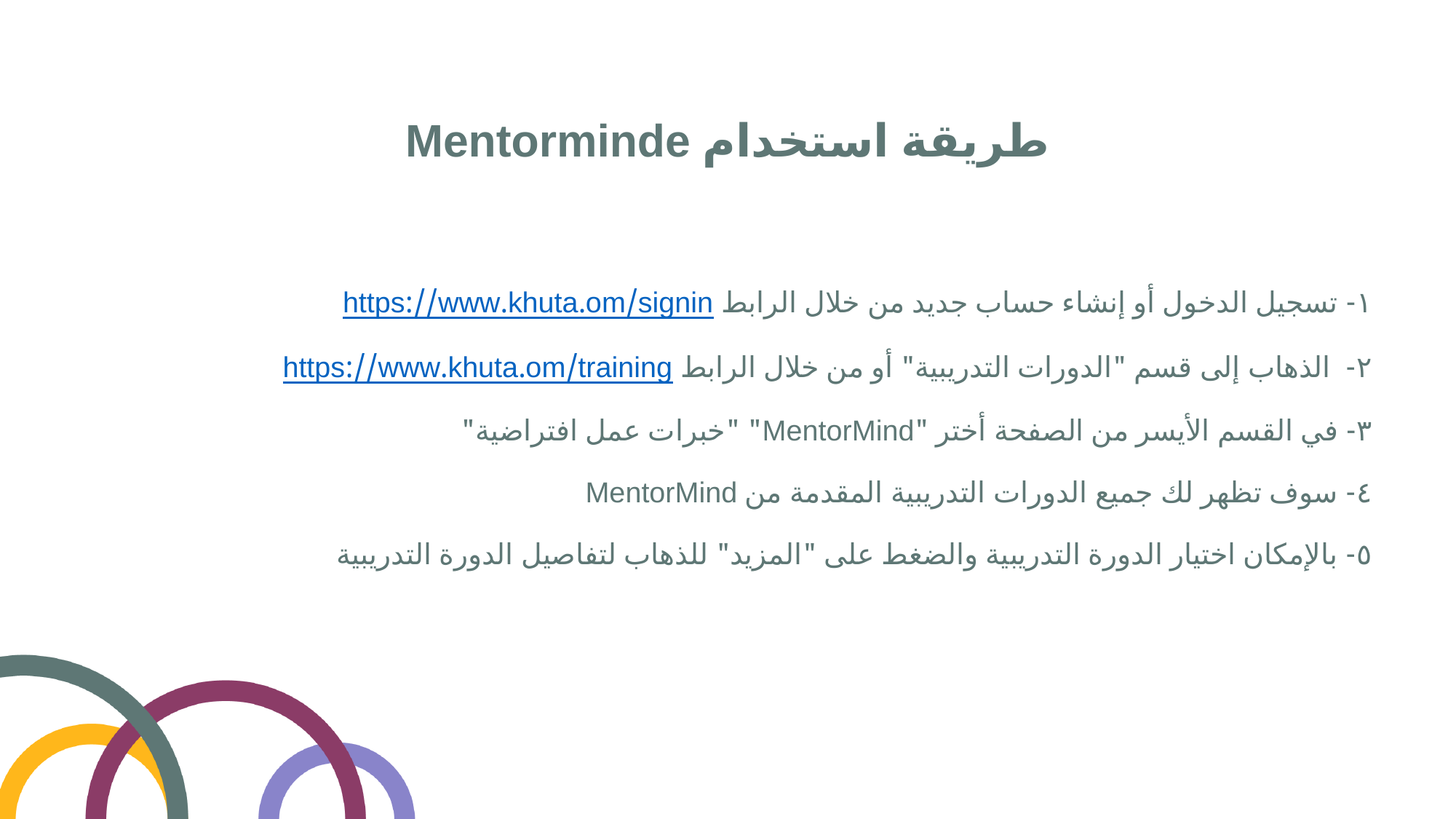

# طريقة استخدام Mentorminde
١- تسجيل الدخول أو إنشاء حساب جديد من خلال الرابط https://www.khuta.om/signin

٢-  الذهاب إلى قسم "الدورات التدريبية" أو من خلال الرابط https://www.khuta.om/training

٣- في القسم الأيسر من الصفحة أختر "MentorMind" "خبرات عمل افتراضية"

٤- سوف تظهر لك جميع الدورات التدريبية المقدمة من MentorMind

٥- بالإمكان اختيار الدورة التدريبية والضغط على "المزيد" للذهاب لتفاصيل الدورة التدريبية